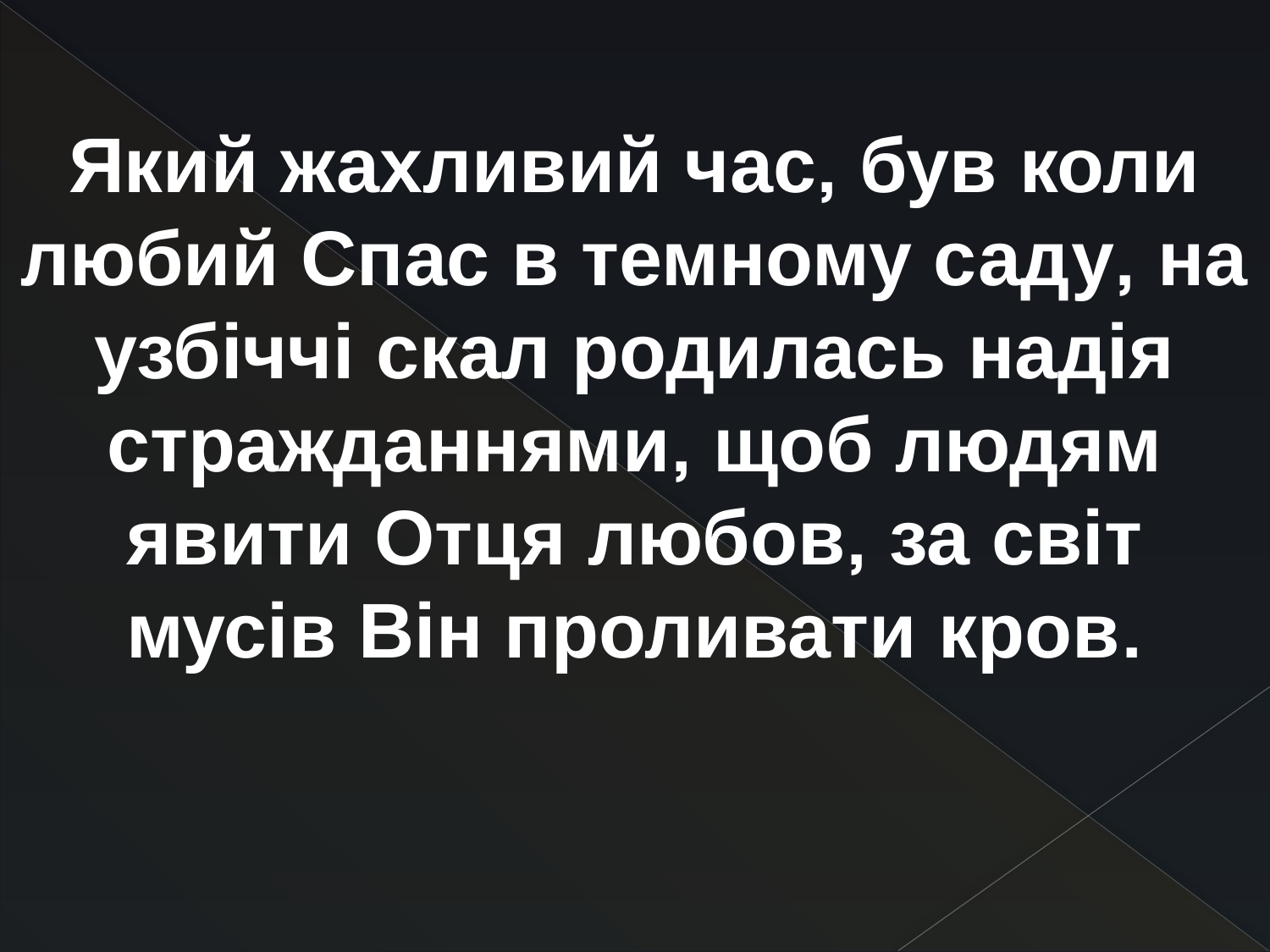

Який жахливий час, був коли любий Спас в темному саду, на узбіччі скал родилась надія стражданнями, щоб людям явити Отця любов, за світ мусів Він проливати кров.